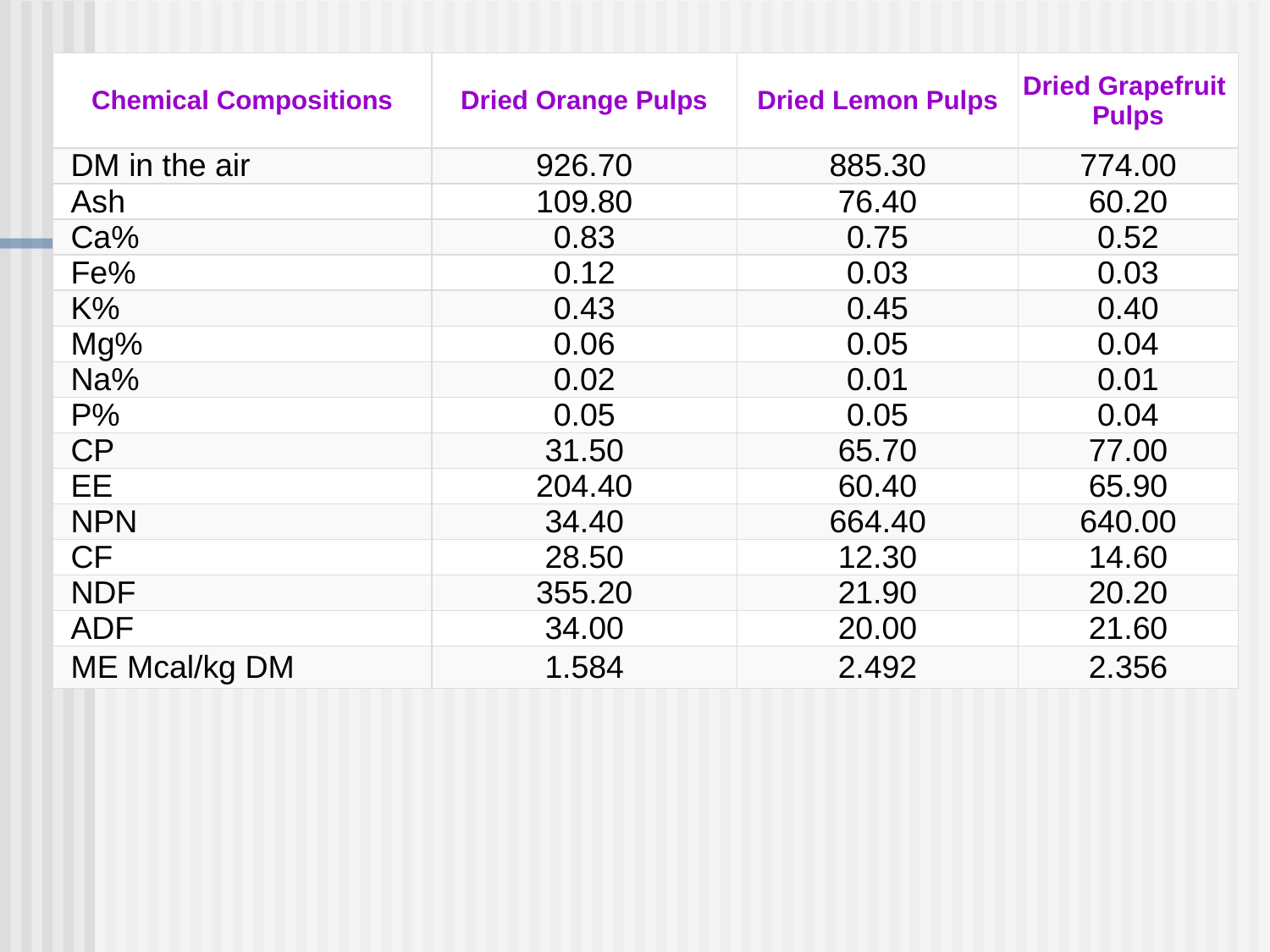

| Chemical Compositions | Dried Orange Pulps | Dried Lemon Pulps | Dried Grapefruit Pulps |
| --- | --- | --- | --- |
| DM in the air | 926.70 | 885.30 | 774.00 |
| Ash | 109.80 | 76.40 | 60.20 |
| Ca% | 0.83 | 0.75 | 0.52 |
| Fe% | 0.12 | 0.03 | 0.03 |
| K% | 0.43 | 0.45 | 0.40 |
| Mg% | 0.06 | 0.05 | 0.04 |
| Na% | 0.02 | 0.01 | 0.01 |
| P% | 0.05 | 0.05 | 0.04 |
| CP | 31.50 | 65.70 | 77.00 |
| EE | 204.40 | 60.40 | 65.90 |
| NPN | 34.40 | 664.40 | 640.00 |
| CF | 28.50 | 12.30 | 14.60 |
| NDF | 355.20 | 21.90 | 20.20 |
| ADF | 34.00 | 20.00 | 21.60 |
| ME Mcal/kg DM | 1.584 | 2.492 | 2.356 |